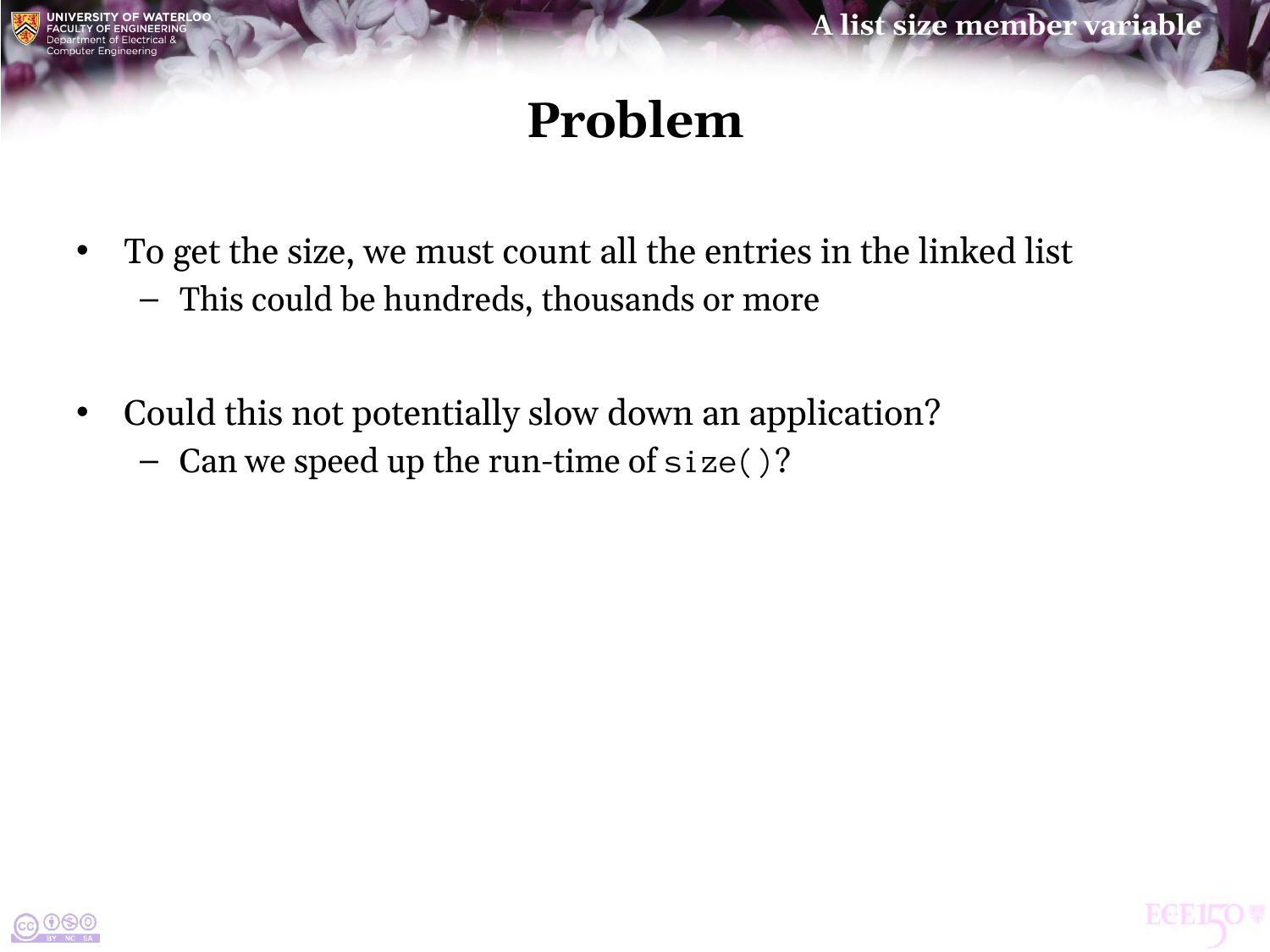

# Problem
To get the size, we must count all the entries in the linked list
This could be hundreds, thousands or more

Could this not potentially slow down an application?
Can we speed up the run-time of size()?